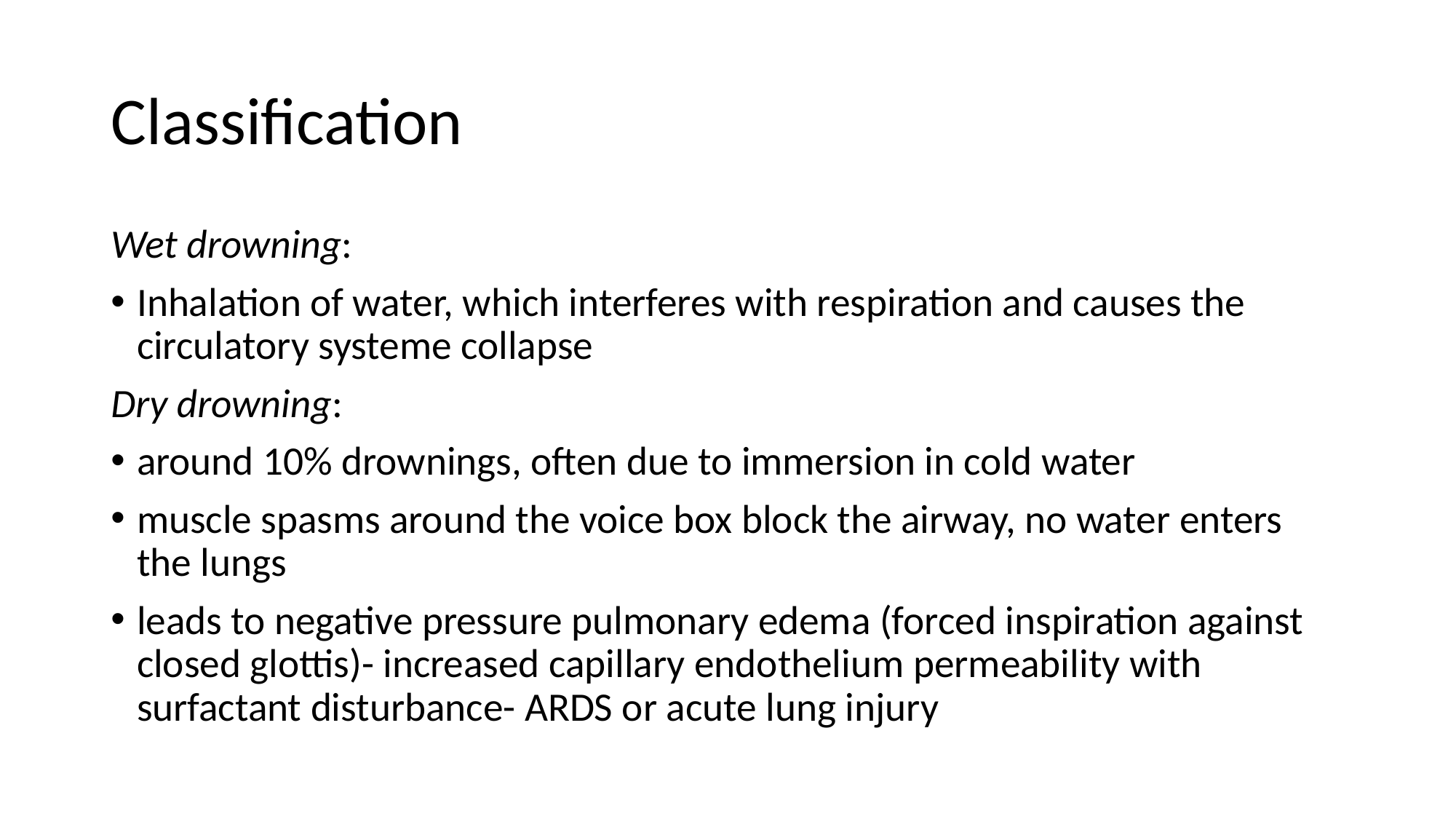

# Classification
Wet drowning:
Inhalation of water, which interferes with respiration and causes the circulatory systeme collapse
Dry drowning:
around 10% drownings, often due to immersion in cold water
muscle spasms around the voice box block the airway, no water enters the lungs
leads to negative pressure pulmonary edema (forced inspiration against closed glottis)- increased capillary endothelium permeability with surfactant disturbance- ARDS or acute lung injury